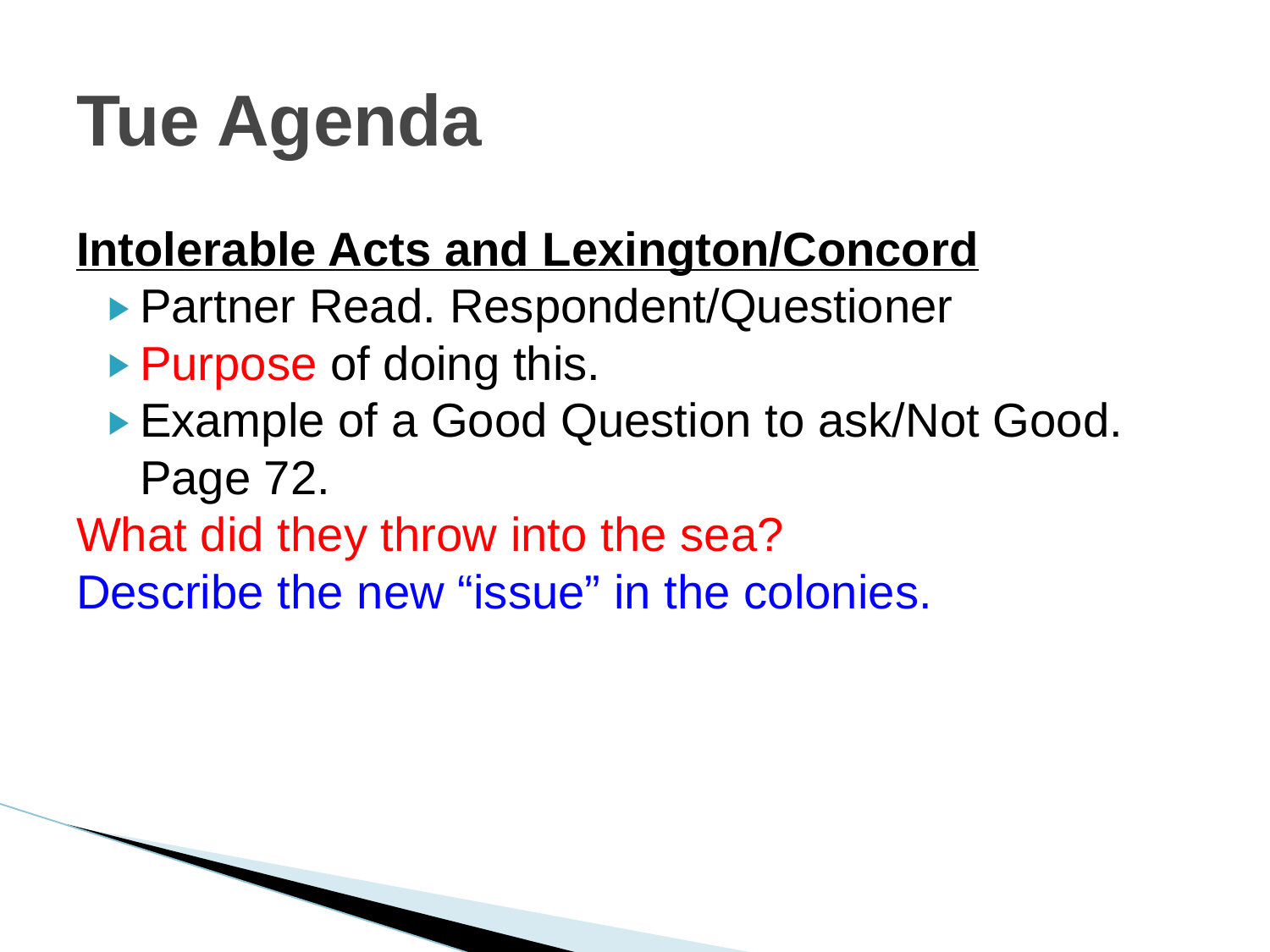

# Tue Agenda
Intolerable Acts and Lexington/Concord
Partner Read. Respondent/Questioner
Purpose of doing this.
Example of a Good Question to ask/Not Good. Page 72.
What did they throw into the sea?
Describe the new “issue” in the colonies.